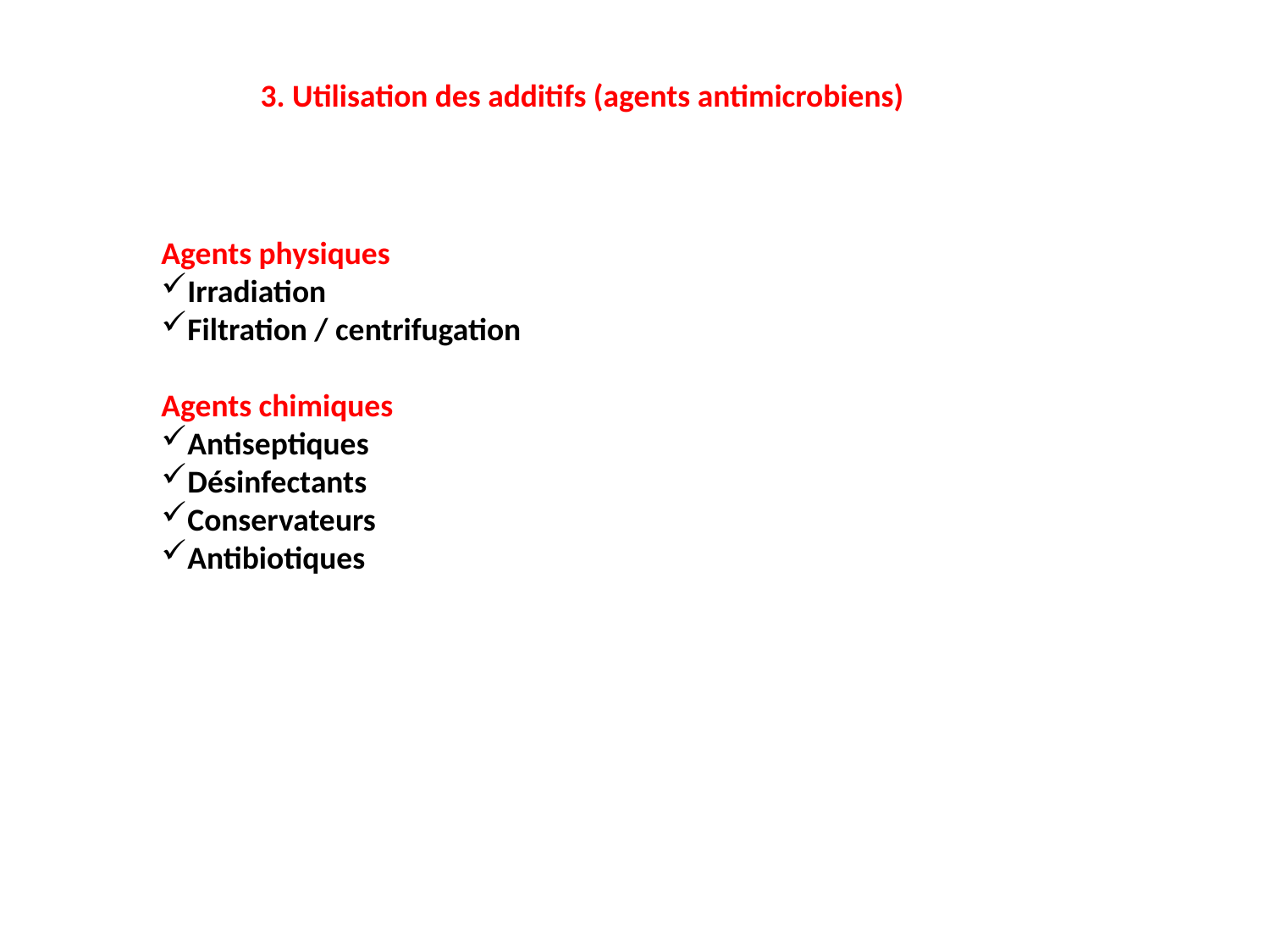

3. Utilisation des additifs (agents antimicrobiens)

Agents physiques
Irradiation
Filtration / centrifugation

Agents chimiques
Antiseptiques
Désinfectants
Conservateurs
Antibiotiques